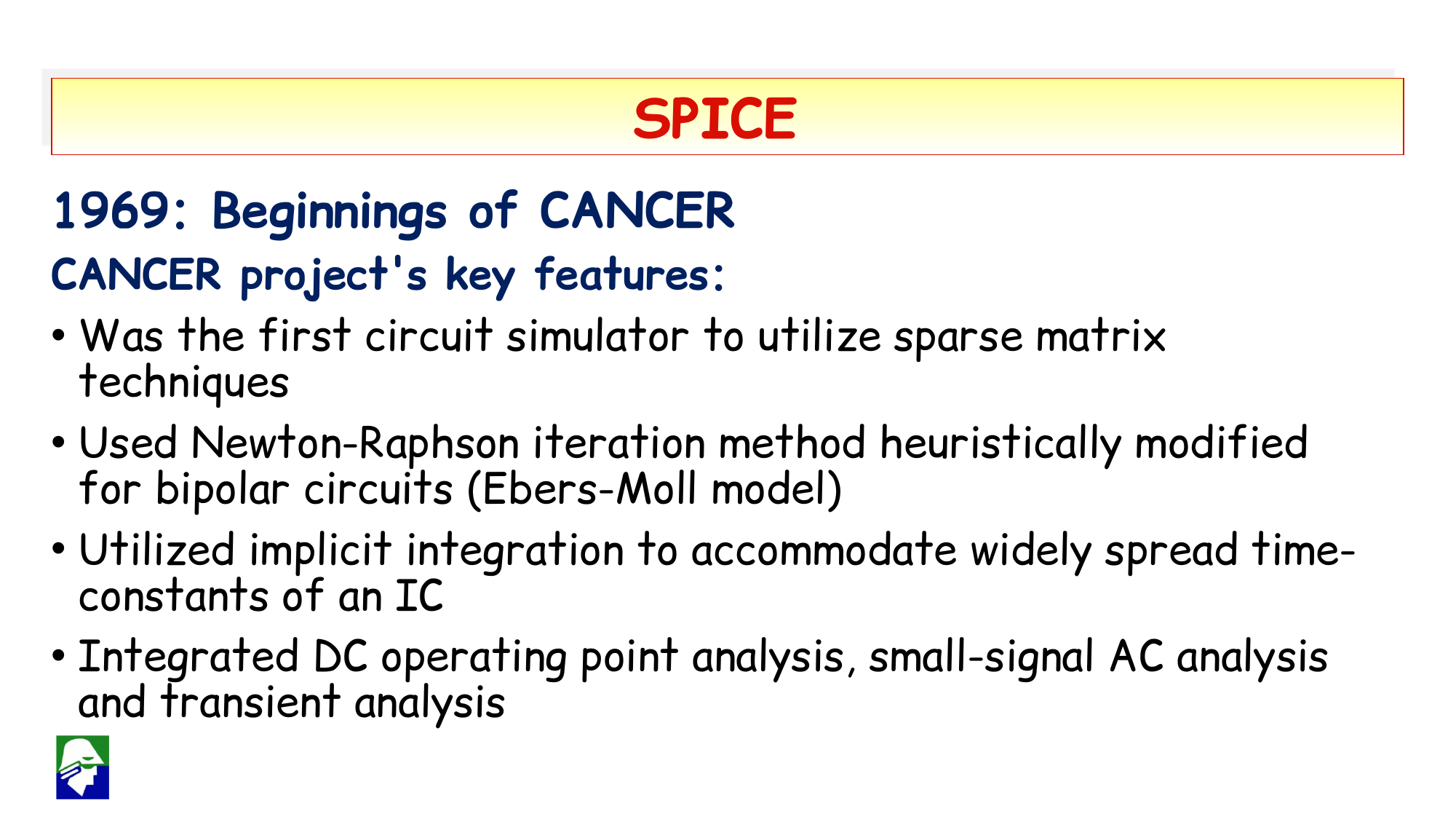

SPICE
1969: Beginnings of CANCER
CANCER project's key features:
Was the first circuit simulator to utilize sparse matrix techniques
Used Newton-Raphson iteration method heuristically modified for bipolar circuits (Ebers-Moll model)
Utilized implicit integration to accommodate widely spread time-constants of an IC
Integrated DC operating point analysis, small-signal AC analysis and transient analysis

102